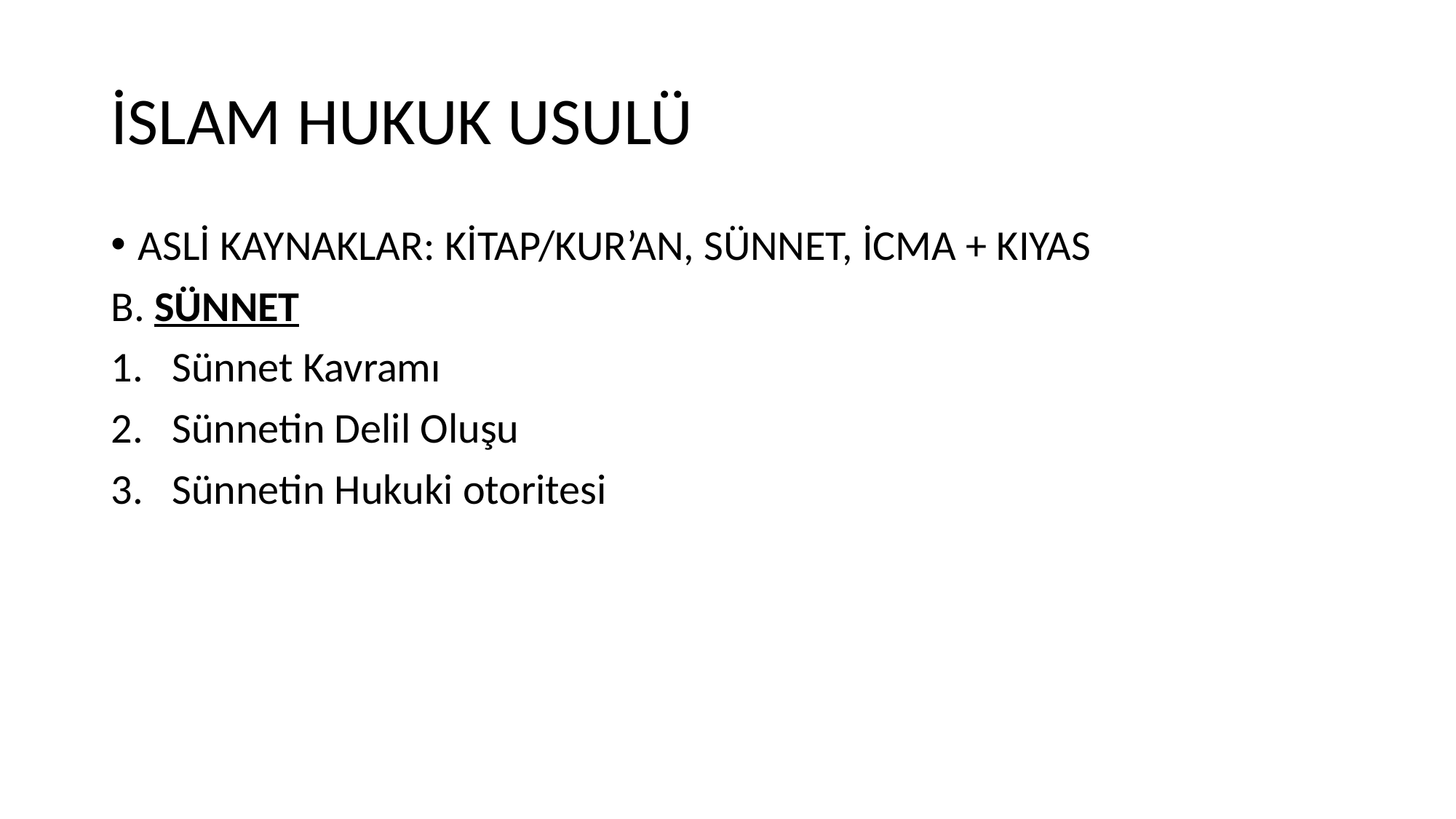

# İSLAM HUKUK USULÜ
ASLİ KAYNAKLAR: KİTAP/KUR’AN, SÜNNET, İCMA + KIYAS
B. SÜNNET
Sünnet Kavramı
Sünnetin Delil Oluşu
Sünnetin Hukuki otoritesi